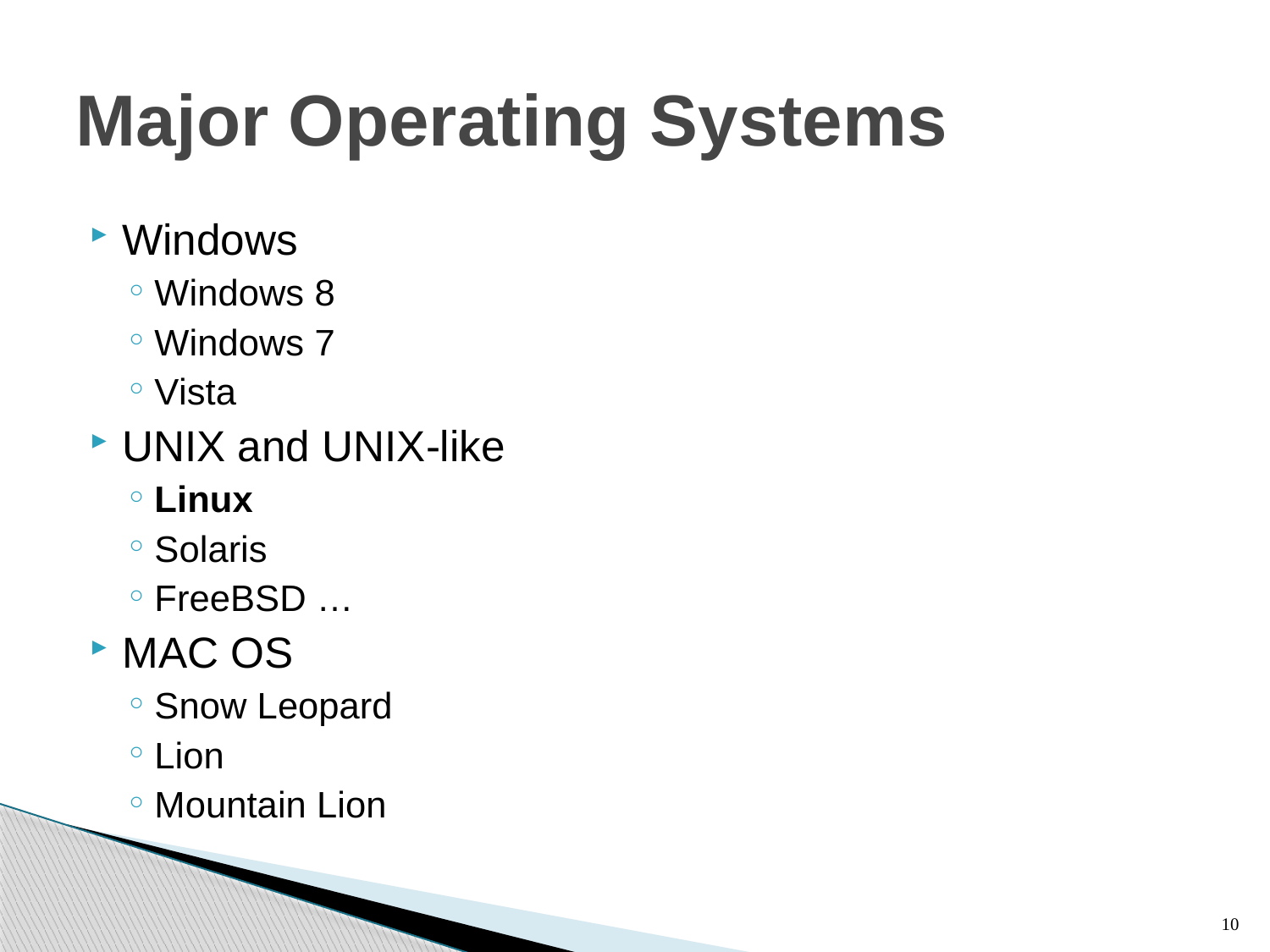

# Major Operating Systems
Windows
Windows 8
Windows 7
Vista
UNIX and UNIX-like
Linux
Solaris
FreeBSD …
MAC OS
Snow Leopard
Lion
Mountain Lion
10